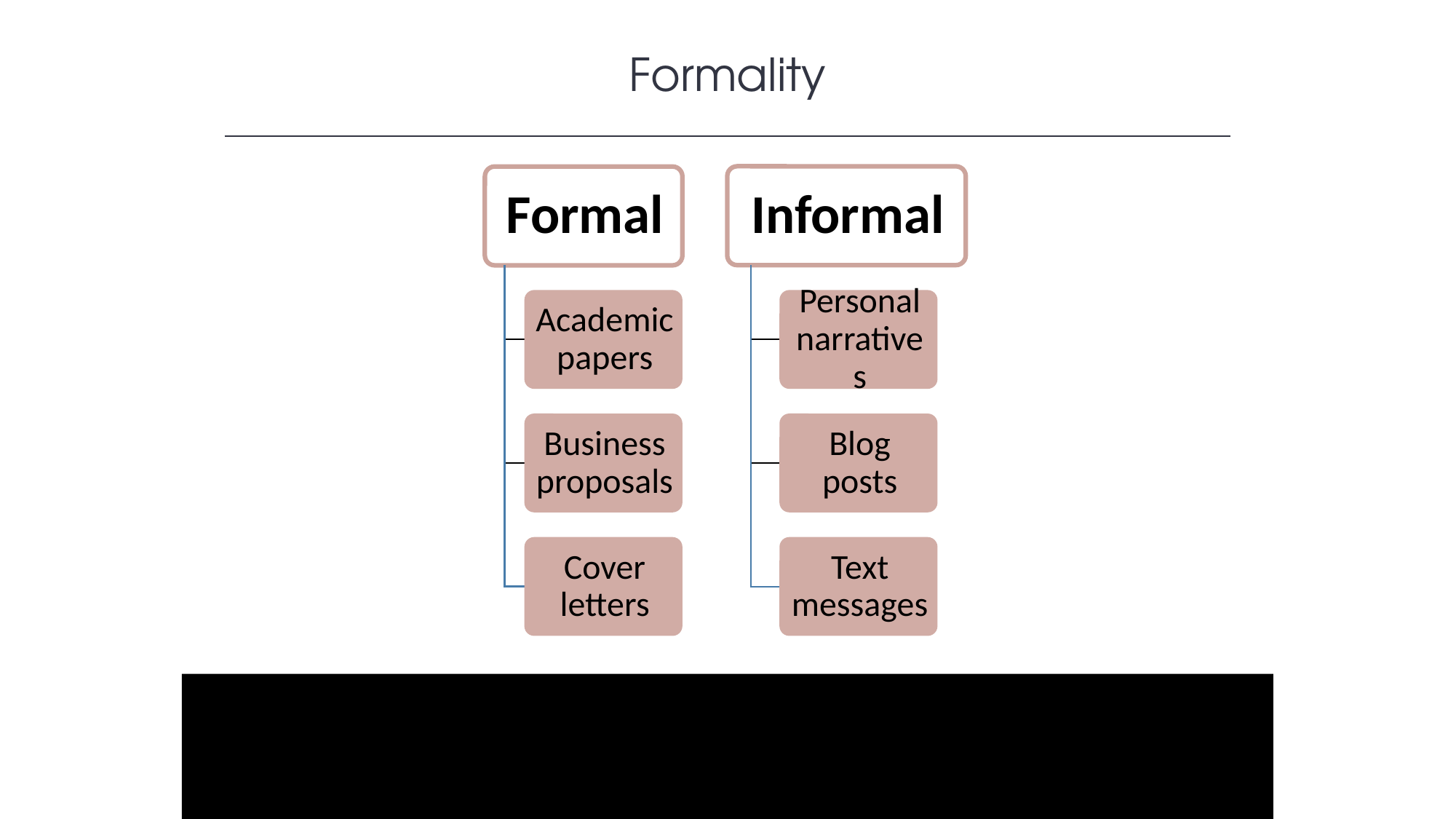

Formality
HAWKES LEARNING
Formal
Academic papers
Business proposals
Cover letters
Informal
Personal narratives
Blog posts
Text messages